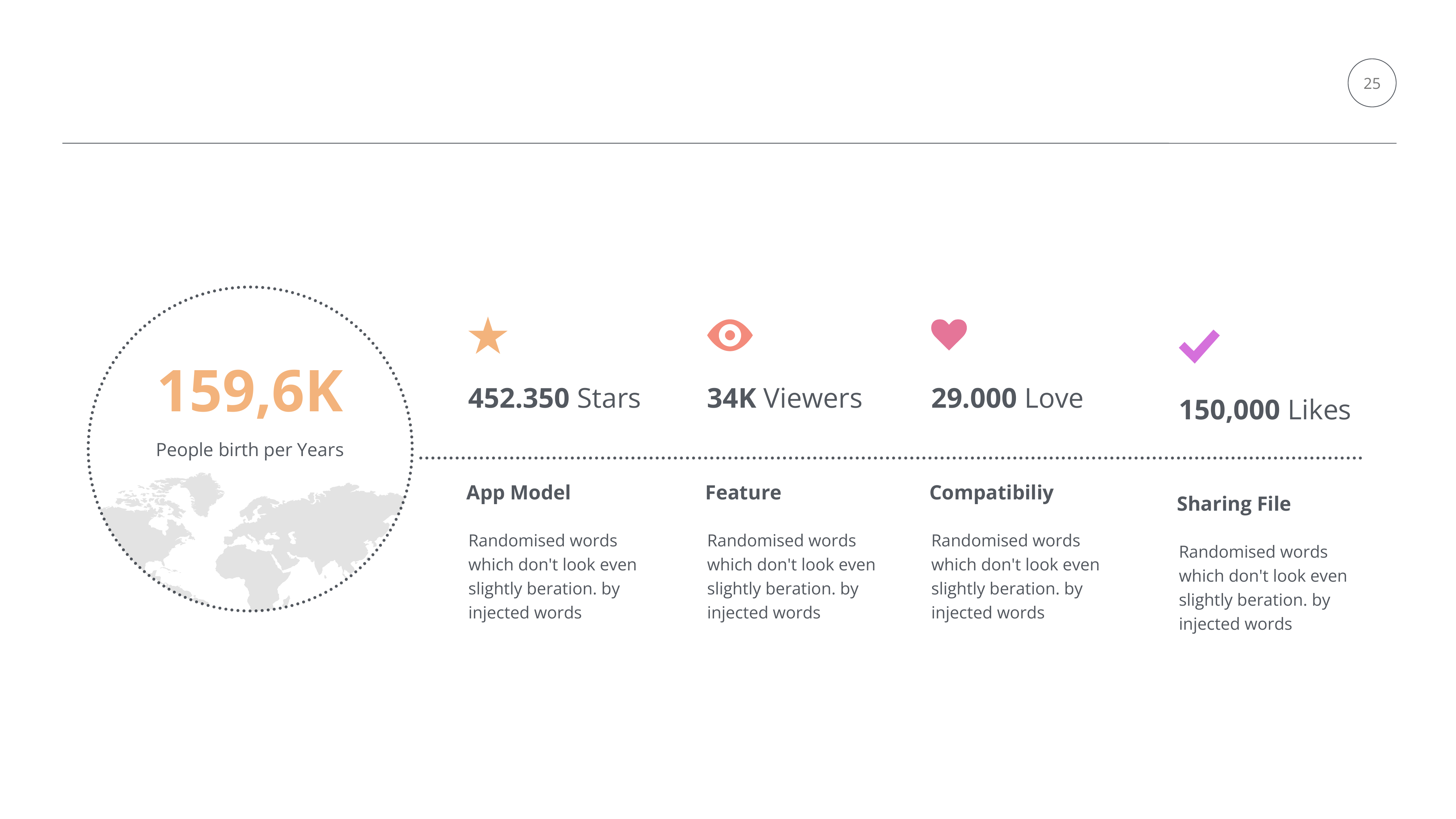

25

159,6K
452.350 Stars
34K Viewers
29.000 Love
150,000 Likes
People birth per Years

App Model
Feature
Compatibiliy
Sharing File
Randomised words which don't look even slightly beration. by injected words
Randomised words which don't look even slightly beration. by injected words
Randomised words which don't look even slightly beration. by injected words
Randomised words which don't look even slightly beration. by injected words